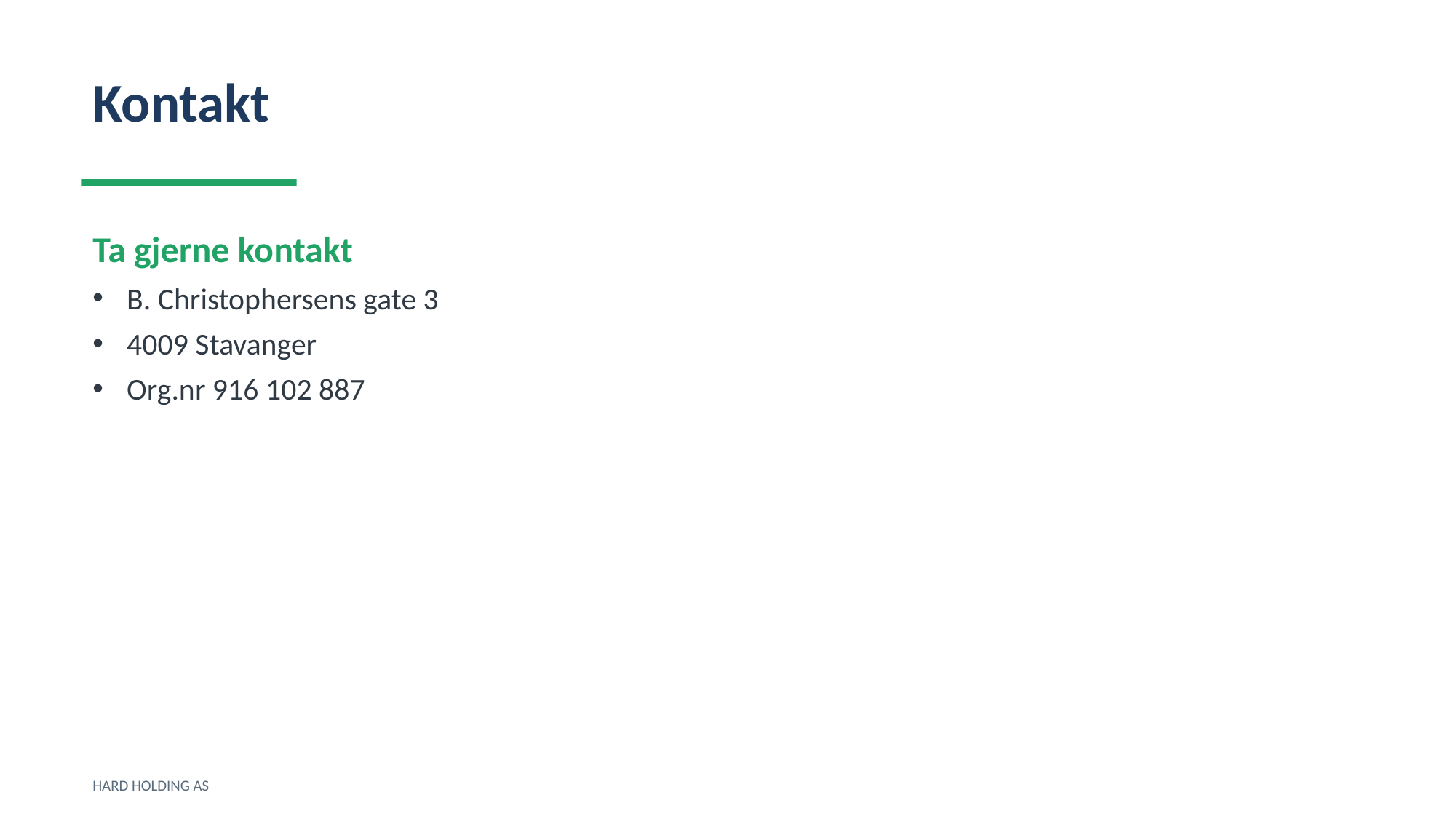

Kontakt

Ta gjerne kontakt
B. Christophersens gate 3
4009 Stavanger
Org.nr 916 102 887
HARD HOLDING AS